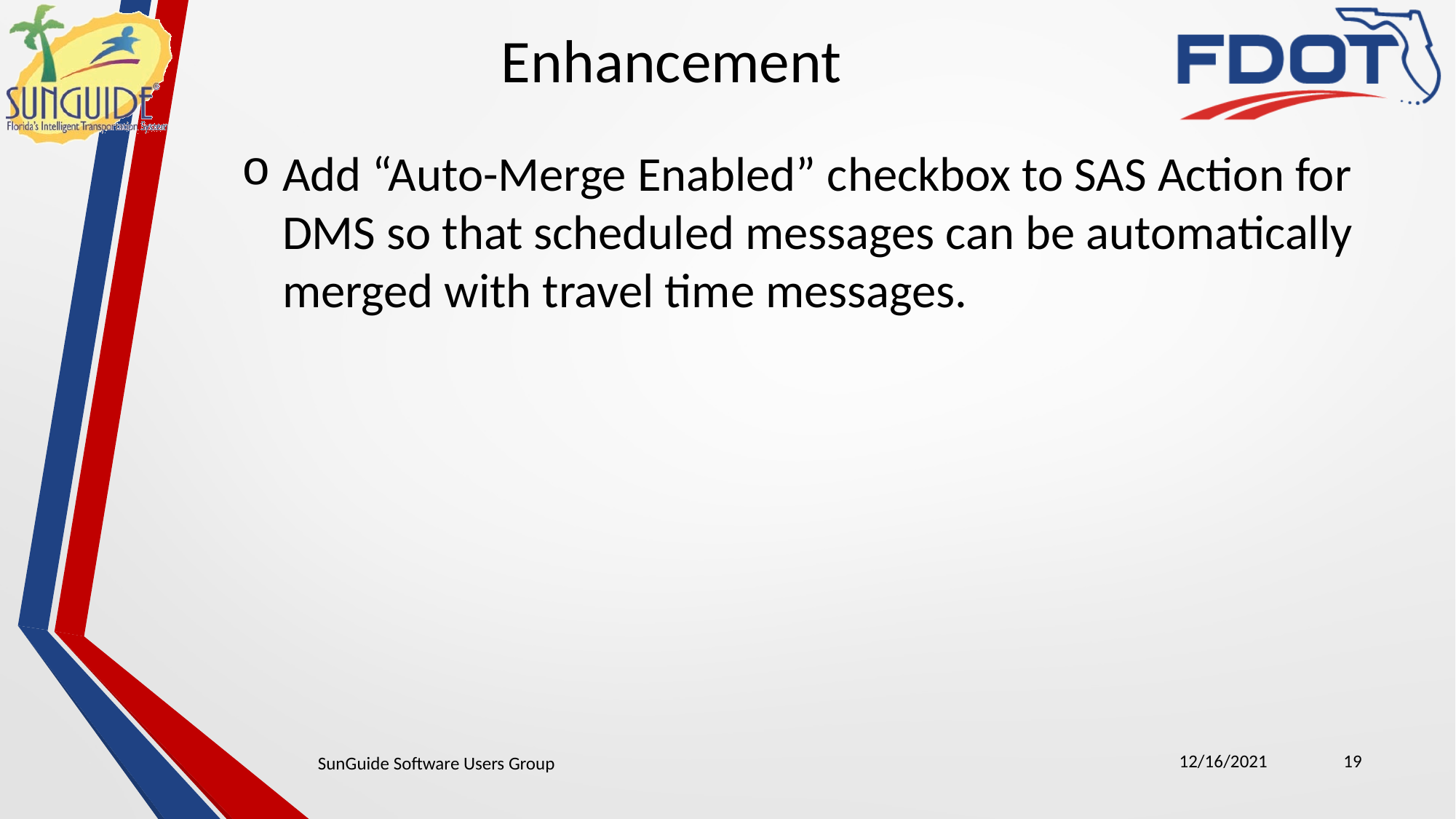

Enhancement
Add “Auto-Merge Enabled” checkbox to SAS Action for DMS so that scheduled messages can be automatically merged with travel time messages.

12/16/2021
19
SunGuide Software Users Group